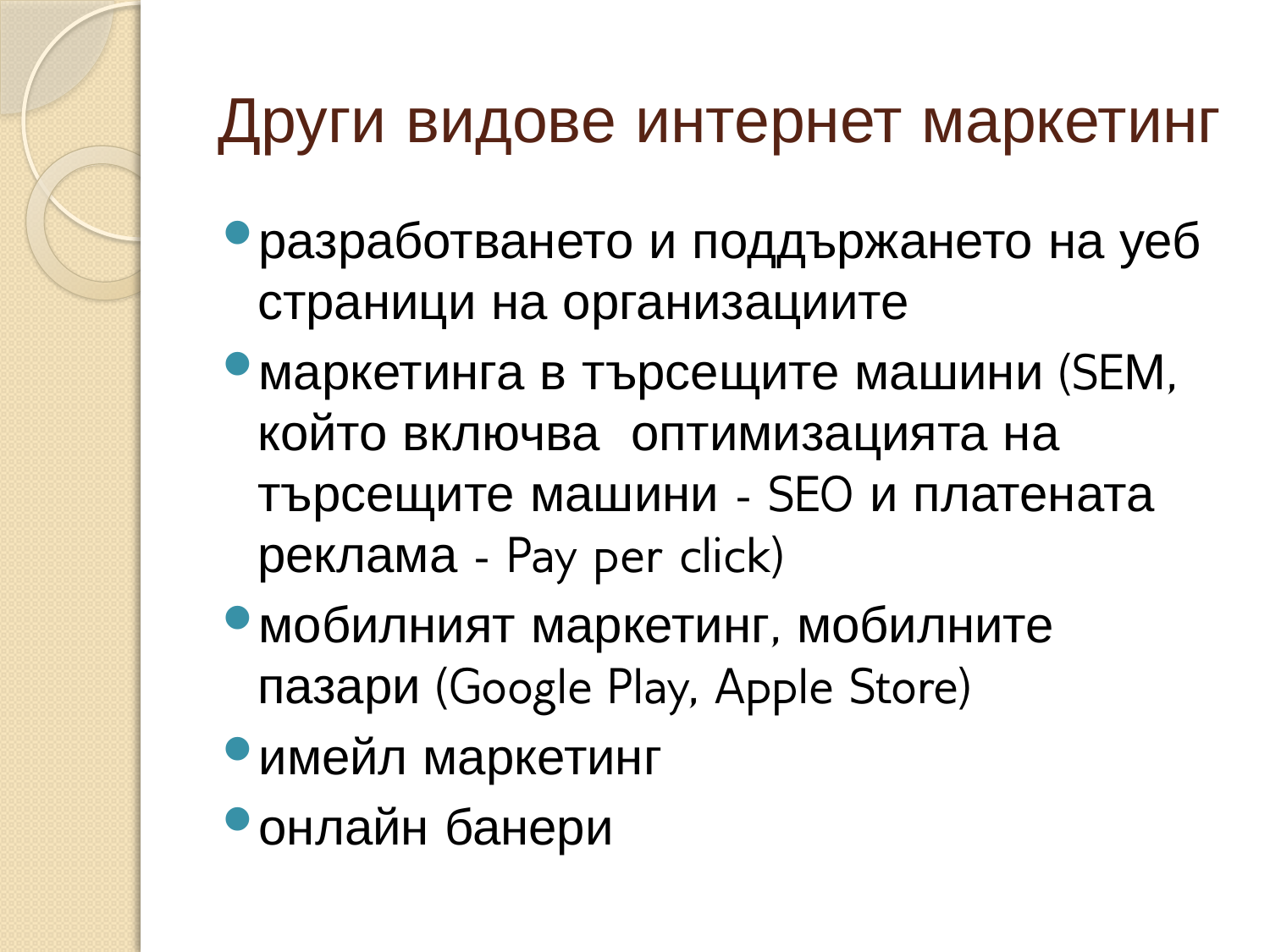

# Други видове интернет маркетинг
разработването и поддържането на уеб страници на организациите
маркетинга в търсещите машини (SEМ, който включва  оптимизацията на търсещите машини - SEO и платената реклама - Pay per click)
мобилният маркетинг, мобилните пазари (Google Play, Apple Store)
имейл маркетинг
онлайн банери